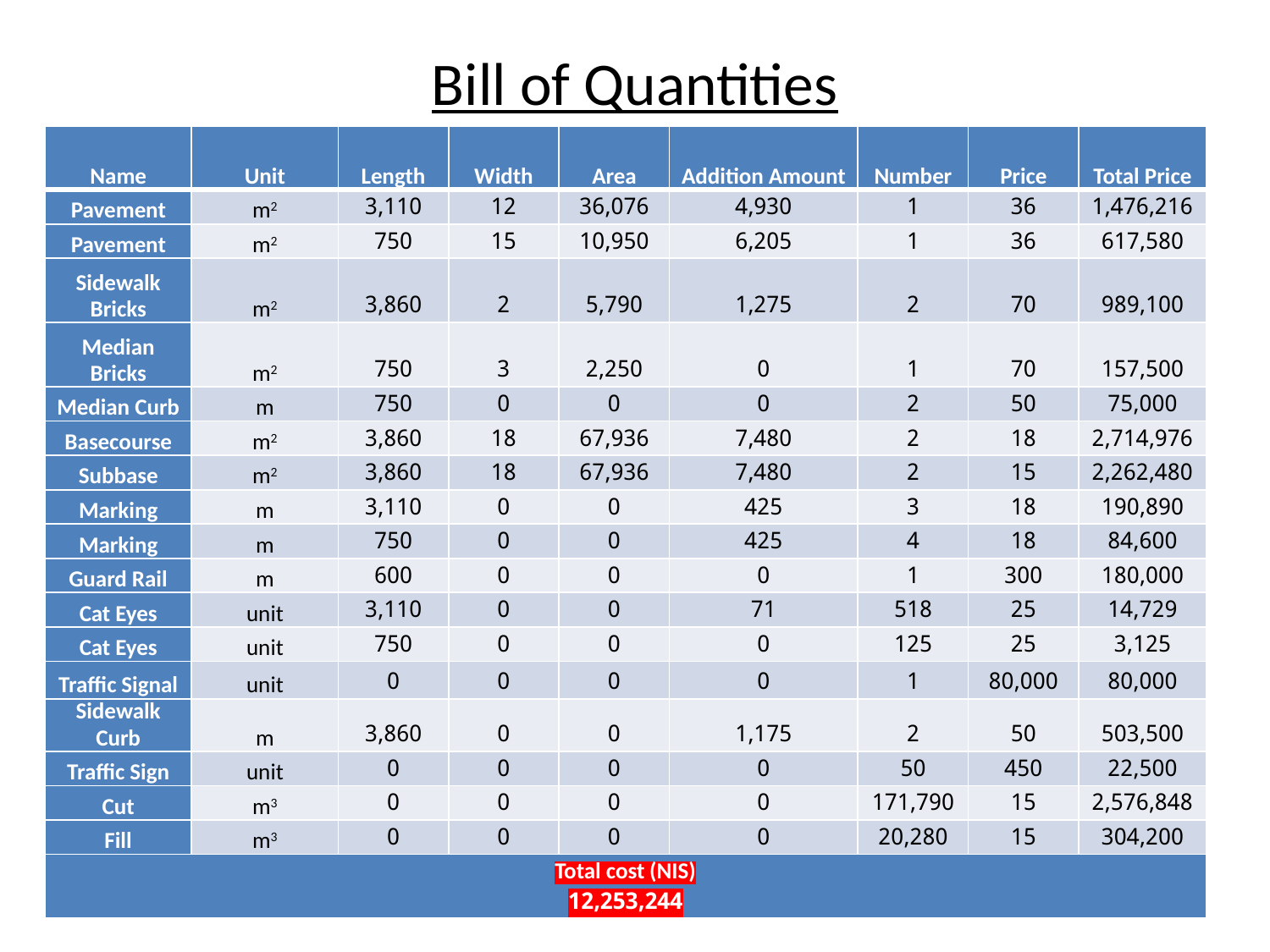

# Bill of Quantities
| Name | Unit | Length | Width | Area | Addition Amount | Number | Price | Total Price |
| --- | --- | --- | --- | --- | --- | --- | --- | --- |
| Pavement | m2 | 3,110 | 12 | 36,076 | 4,930 | 1 | 36 | 1,476,216 |
| Pavement | m2 | 750 | 15 | 10,950 | 6,205 | 1 | 36 | 617,580 |
| Sidewalk Bricks | m2 | 3,860 | 2 | 5,790 | 1,275 | 2 | 70 | 989,100 |
| Median Bricks | m2 | 750 | 3 | 2,250 | 0 | 1 | 70 | 157,500 |
| Median Curb | m | 750 | 0 | 0 | 0 | 2 | 50 | 75,000 |
| Basecourse | m2 | 3,860 | 18 | 67,936 | 7,480 | 2 | 18 | 2,714,976 |
| Subbase | m2 | 3,860 | 18 | 67,936 | 7,480 | 2 | 15 | 2,262,480 |
| Marking | m | 3,110 | 0 | 0 | 425 | 3 | 18 | 190,890 |
| Marking | m | 750 | 0 | 0 | 425 | 4 | 18 | 84,600 |
| Guard Rail | m | 600 | 0 | 0 | 0 | 1 | 300 | 180,000 |
| Cat Eyes | unit | 3,110 | 0 | 0 | 71 | 518 | 25 | 14,729 |
| Cat Eyes | unit | 750 | 0 | 0 | 0 | 125 | 25 | 3,125 |
| Traffic Signal | unit | 0 | 0 | 0 | 0 | 1 | 80,000 | 80,000 |
| Sidewalk Curb | m | 3,860 | 0 | 0 | 1,175 | 2 | 50 | 503,500 |
| Traffic Sign | unit | 0 | 0 | 0 | 0 | 50 | 450 | 22,500 |
| Cut | m3 | 0 | 0 | 0 | 0 | 171,790 | 15 | 2,576,848 |
| Fill | m3 | 0 | 0 | 0 | 0 | 20,280 | 15 | 304,200 |
| Total cost (NIS) 12,253,244 |  |  |  |  |  |  |  |  |